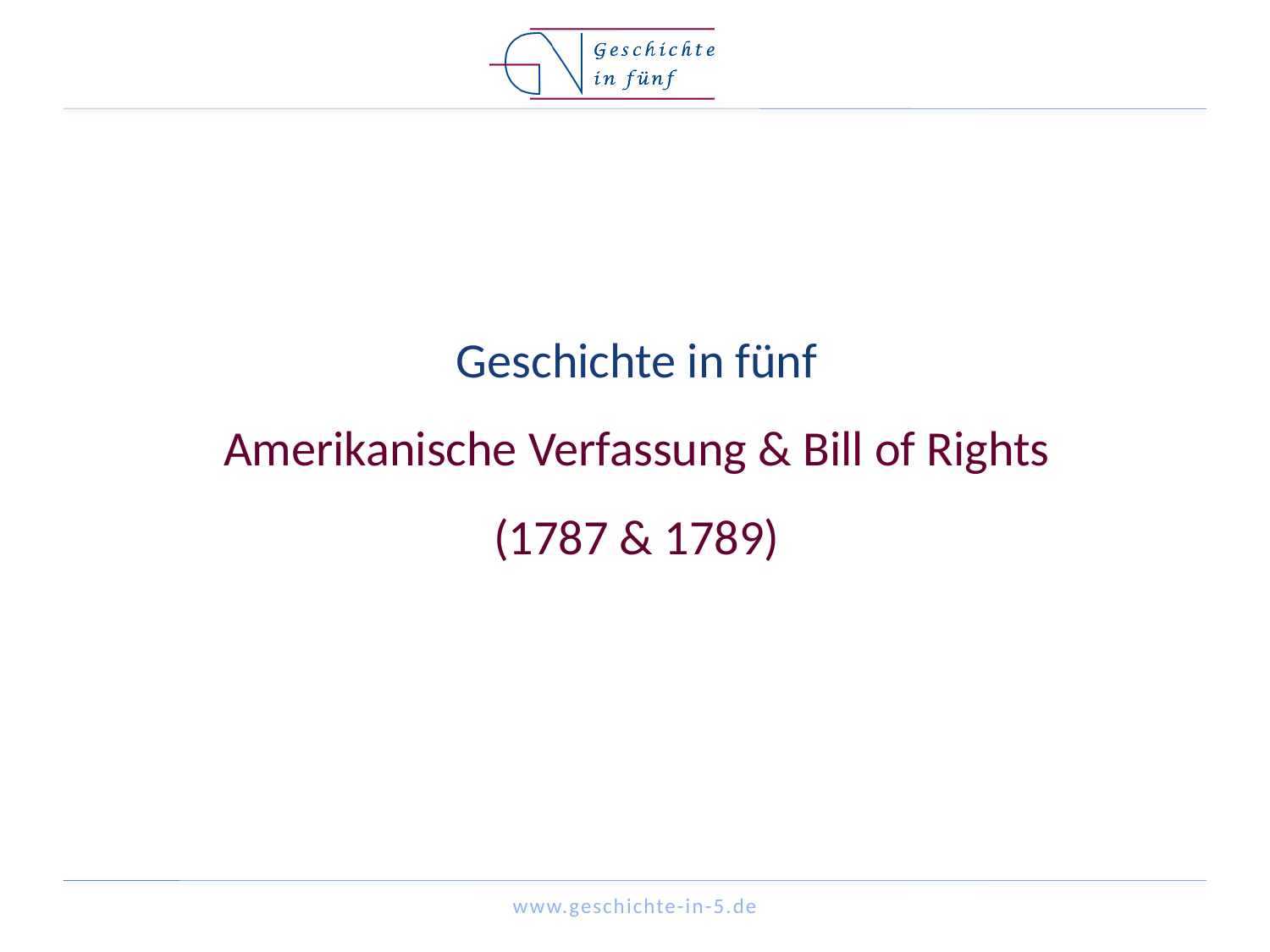

# Geschichte in fünf Amerikanische Verfassung & Bill of Rights (1787 & 1789)